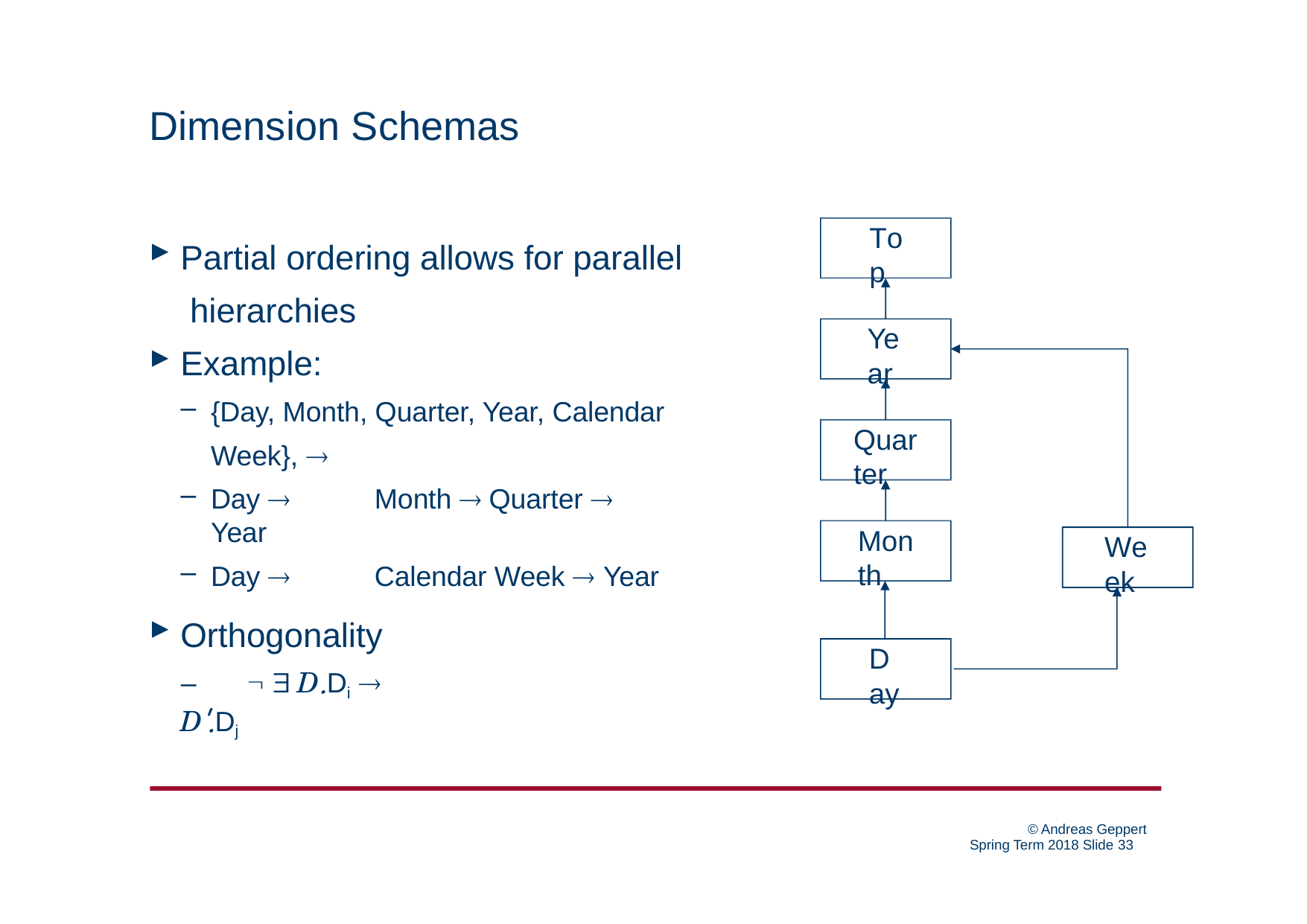

# Dimension Schemas

Top
Partial ordering allows for parallel  hierarchies
Example:
{Day, Month, Quarter, Year, Calendar  Week}, →
Day →	Month → Quarter → Year
Day →	Calendar Week → Year

Year

Quarter

Month
Week

Orthogonality
–	¬ ∃ D.Di  → D’.Dj
Day
© Andreas Geppert  Spring Term 2018 Slide 33